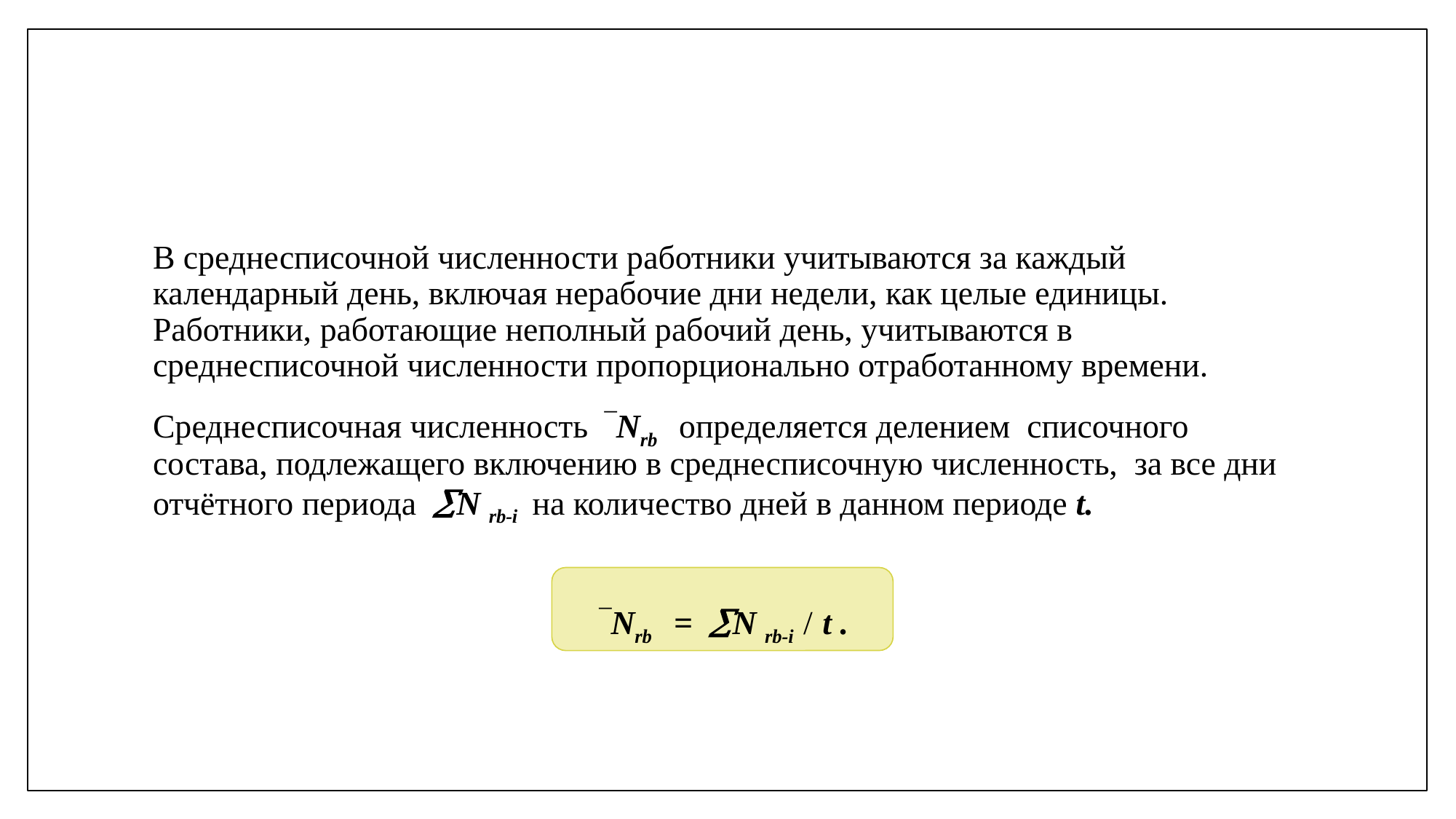

#
В среднесписочной численности работники учитываются за каждый календарный день, включая нерабочие дни недели, как целые единицы. Работники, работающие неполный рабочий день, учитываются в среднесписочной численности пропорционально отработанному времени.
Среднесписочная численность  ‾Nrb   определяется делением  списочного состава, подлежащего включению в среднесписочную численность,  за все дни отчётного периода  ∑N rb-i   на количество дней в данном периоде t.

‾Nrb   =  ∑N rb-i  /  t .